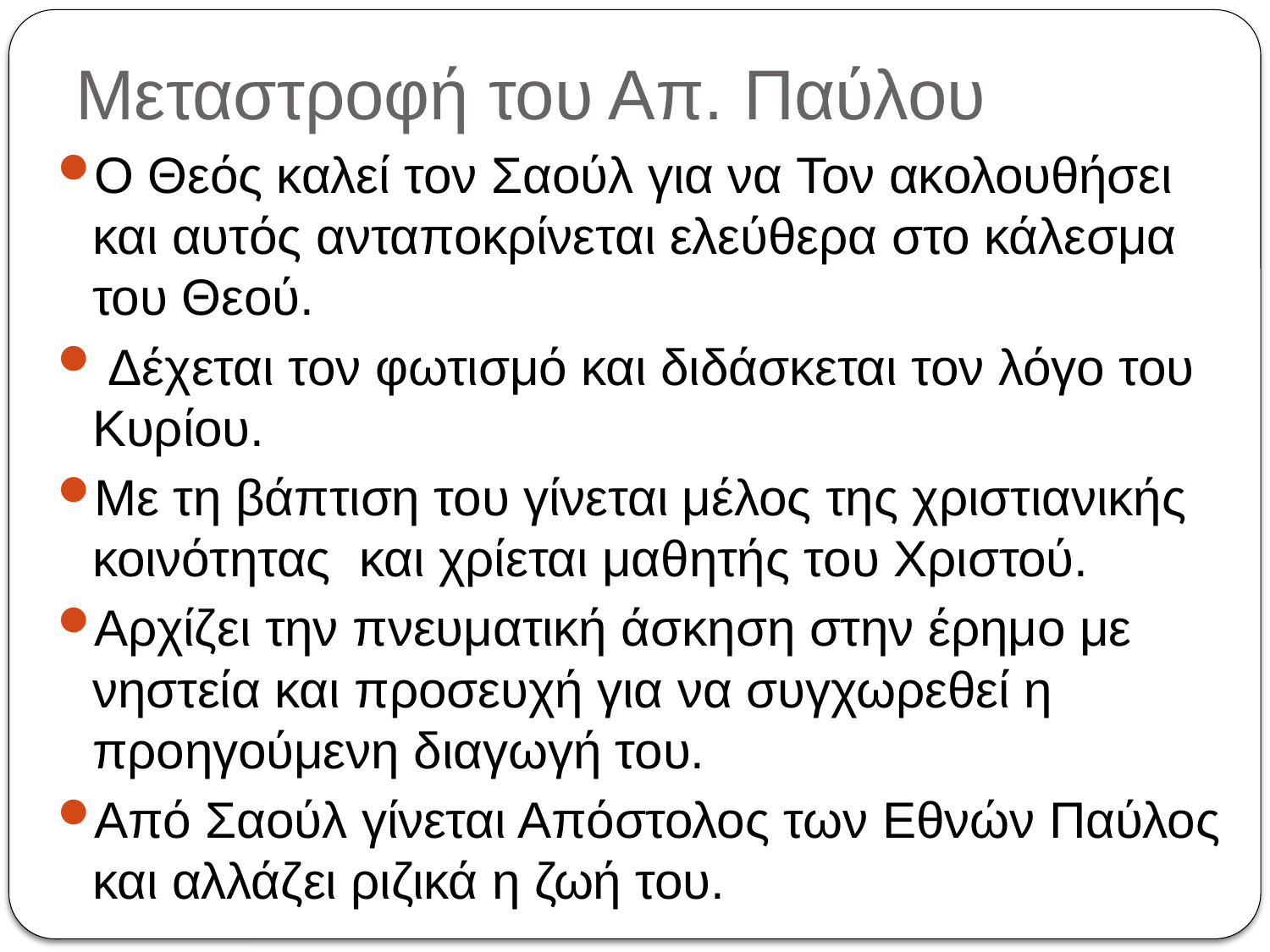

# Μεταστροφή του Απ. Παύλου
O Θεός καλεί τον Σαούλ για να Τον ακολουθήσει και αυτός ανταποκρίνεται ελεύθερα στο κάλεσμα του Θεού.
 Δέχεται τον φωτισμό και διδάσκεται τον λόγο του Κυρίου.
Με τη βάπτιση του γίνεται μέλος της χριστιανικής κοινότητας  και χρίεται μαθητής του Χριστού.
Αρχίζει την πνευματική άσκηση στην έρημο με νηστεία και προσευχή για να συγχωρεθεί η προηγούμενη διαγωγή του.
Από Σαούλ γίνεται Απόστολος των Εθνών Παύλος και αλλάζει ριζικά η ζωή του.